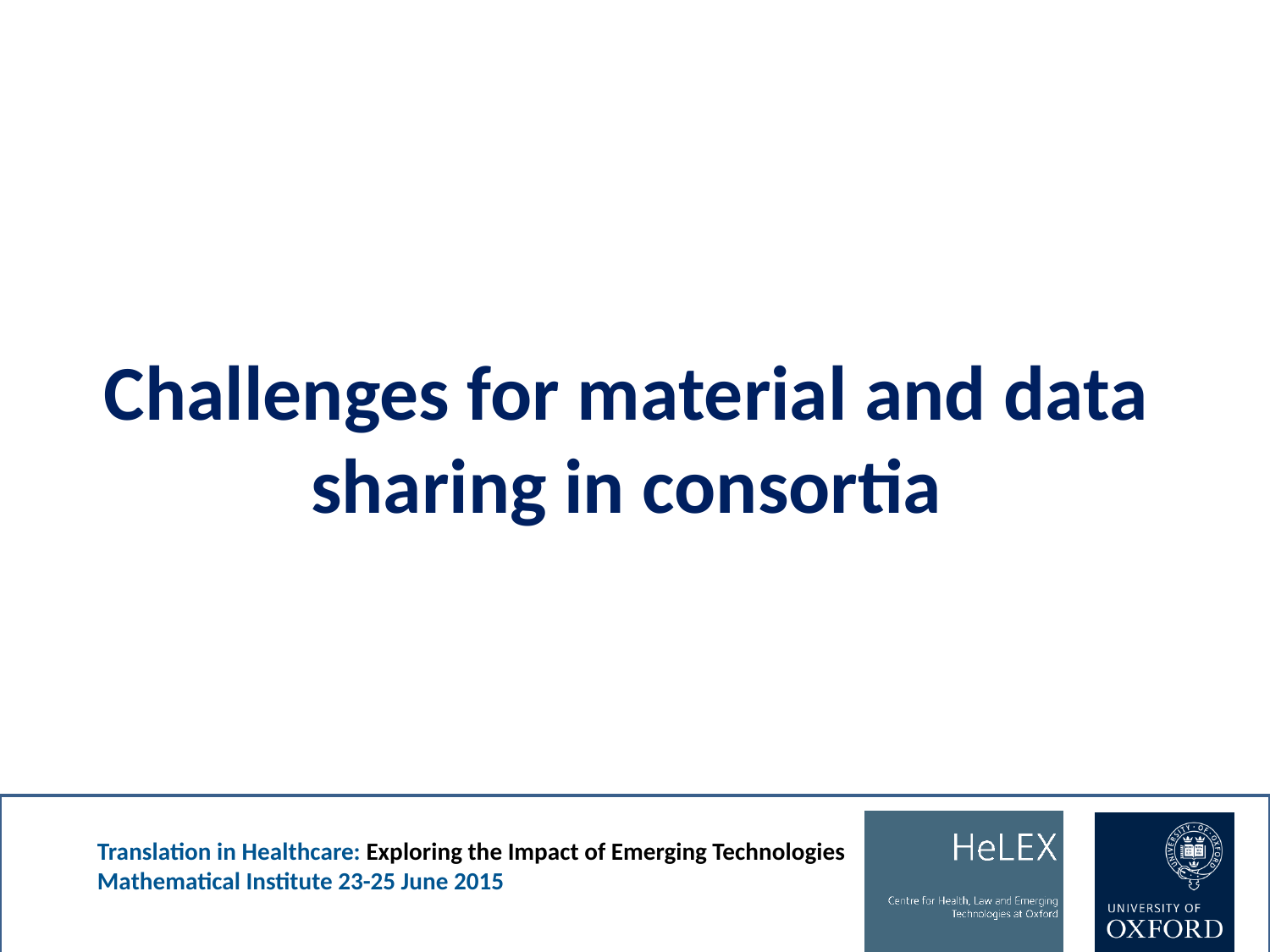

# Challenges for material and data sharing in consortia